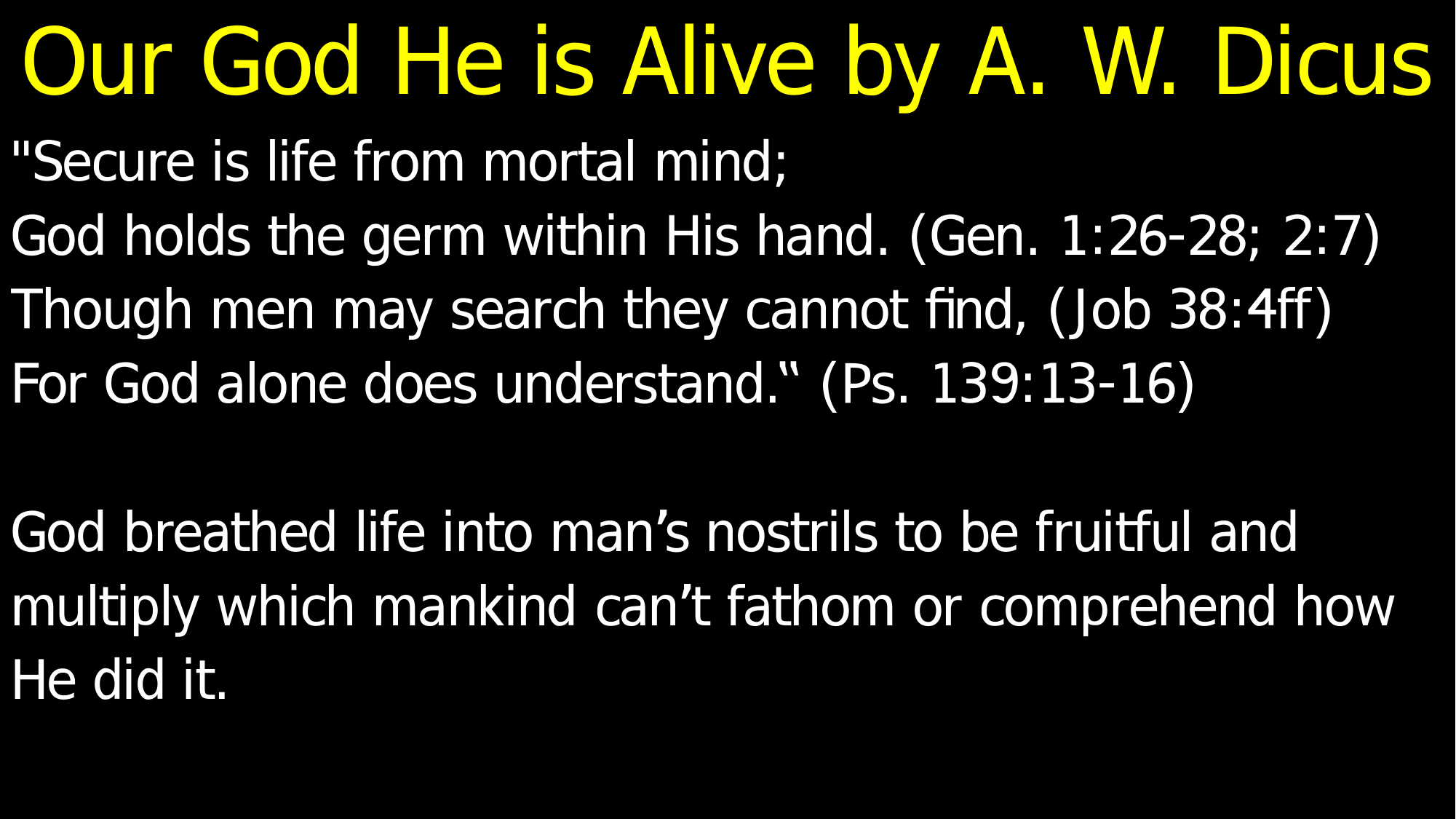

# Our God He is Alive by A. W. Dicus
"Secure is life from mortal mind;
God holds the germ within His hand. (Gen. 1:26-28; 2:7)
Though men may search they cannot find, (Job 38:4ff)
For God alone does understand.“ (Ps. 139:13-16)

God breathed life into man’s nostrils to be fruitful and
multiply which mankind can’t fathom or comprehend how
He did it.